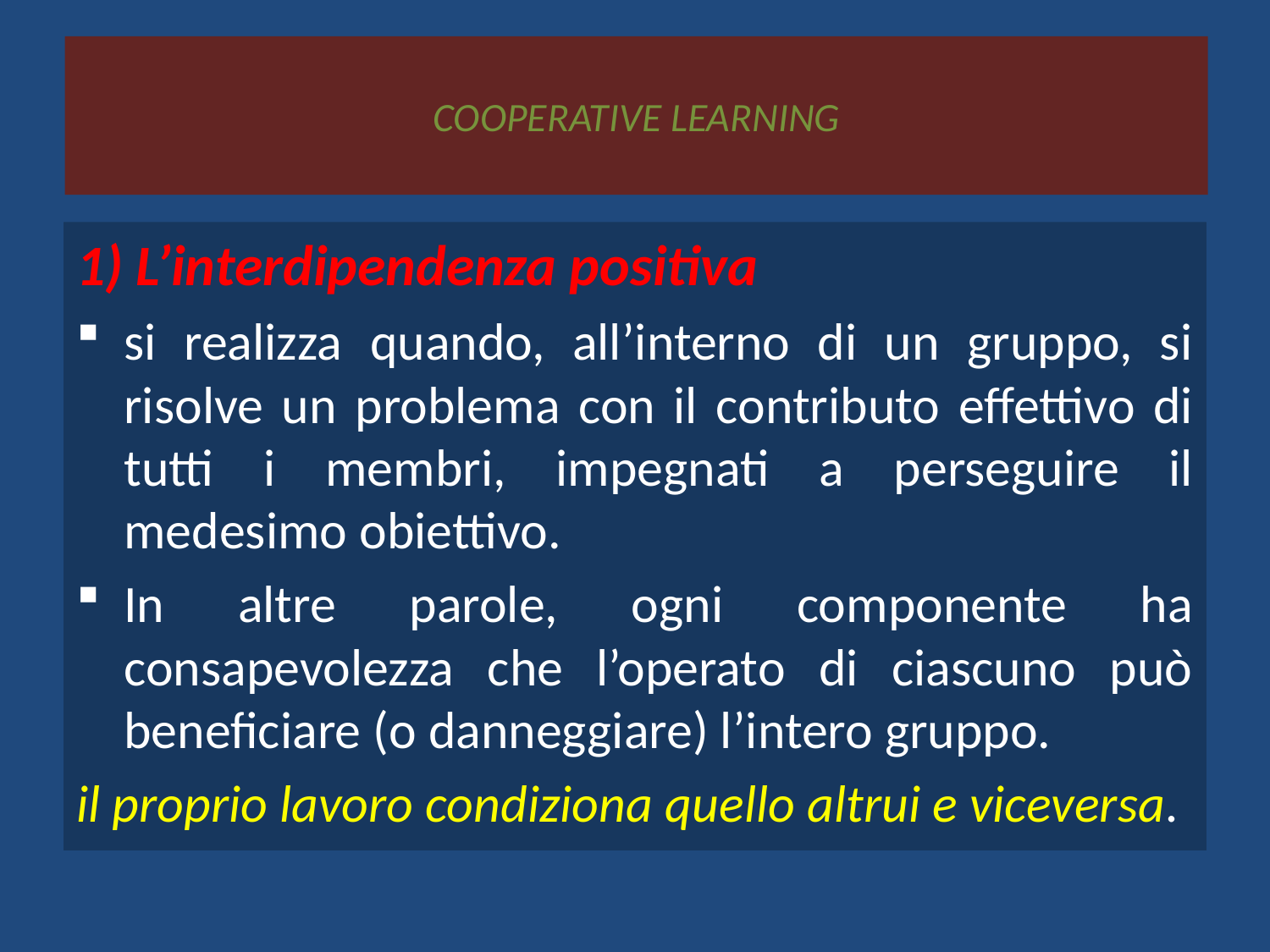

# COOPERATIVE LEARNING
1) L’interdipendenza positiva
si realizza quando, all’interno di un gruppo, si risolve un problema con il contributo effettivo di tutti i membri, impegnati a perseguire il medesimo obiettivo.
In altre parole, ogni componente ha consapevolezza che l’operato di ciascuno può beneficiare (o danneggiare) l’intero gruppo.
il proprio lavoro condiziona quello altrui e viceversa.